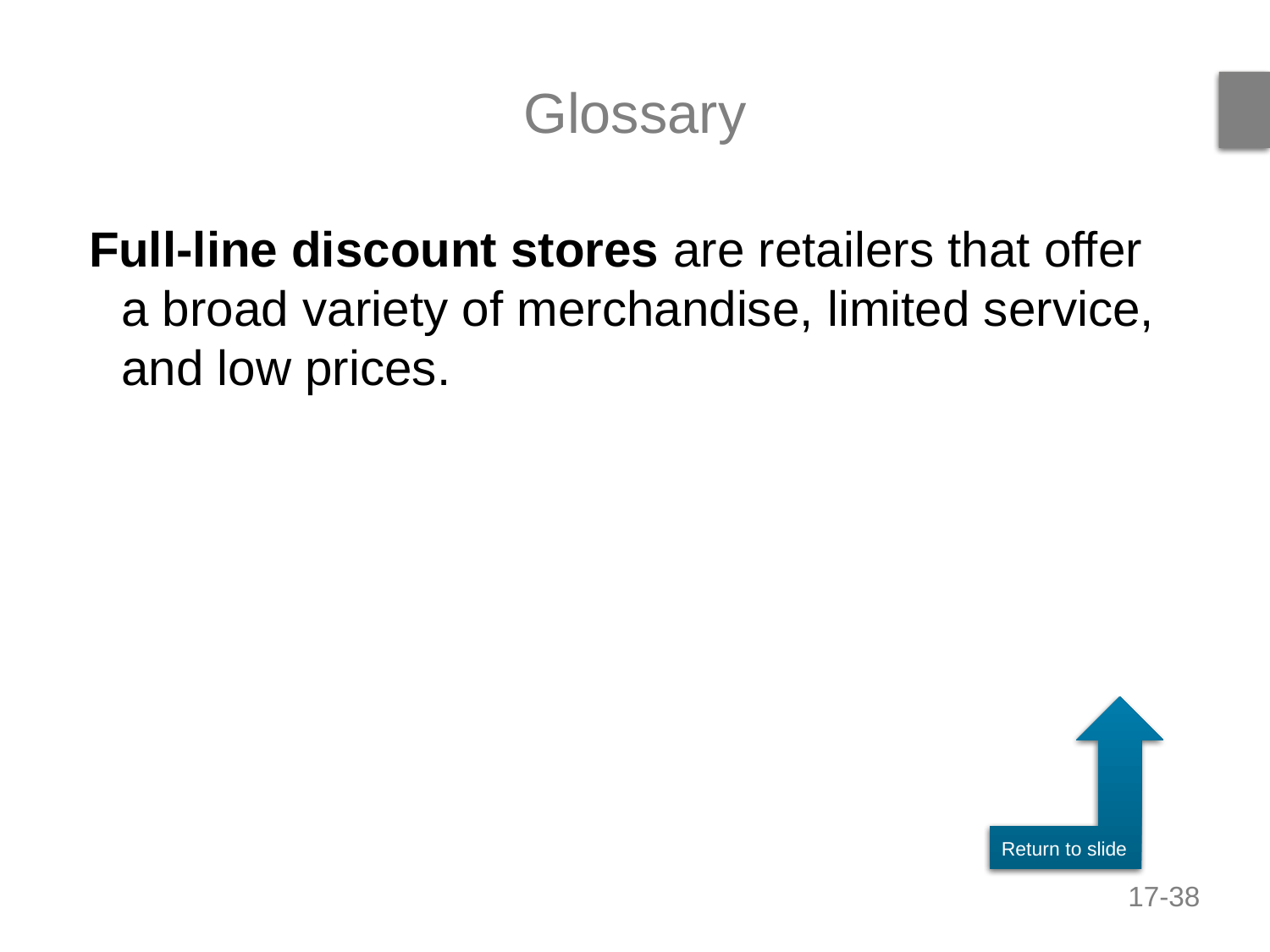

# Glossary
Full-line discount stores are retailers that offer a broad variety of merchandise, limited service, and low prices.